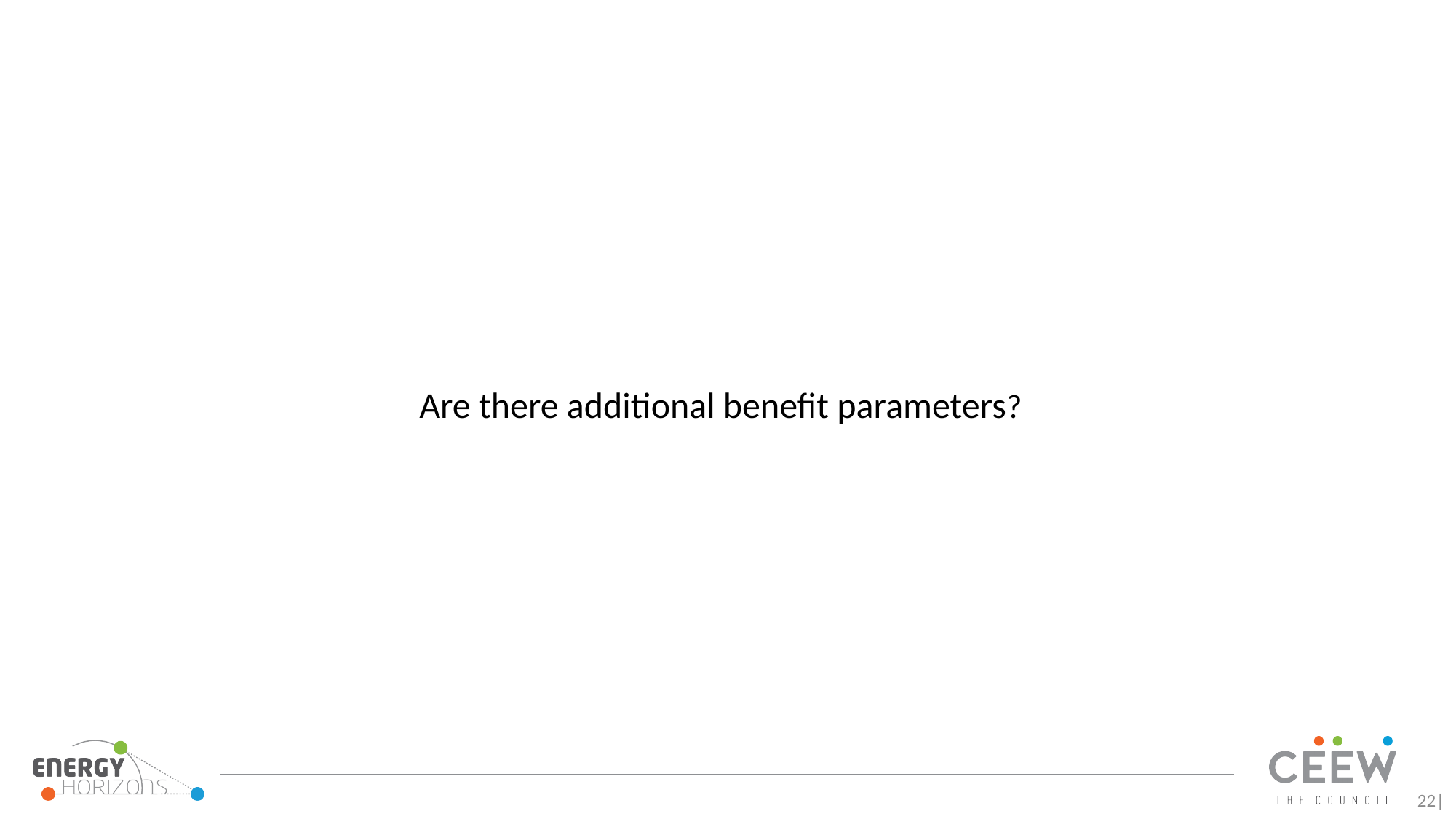

#
Are there additional benefit parameters?
22|